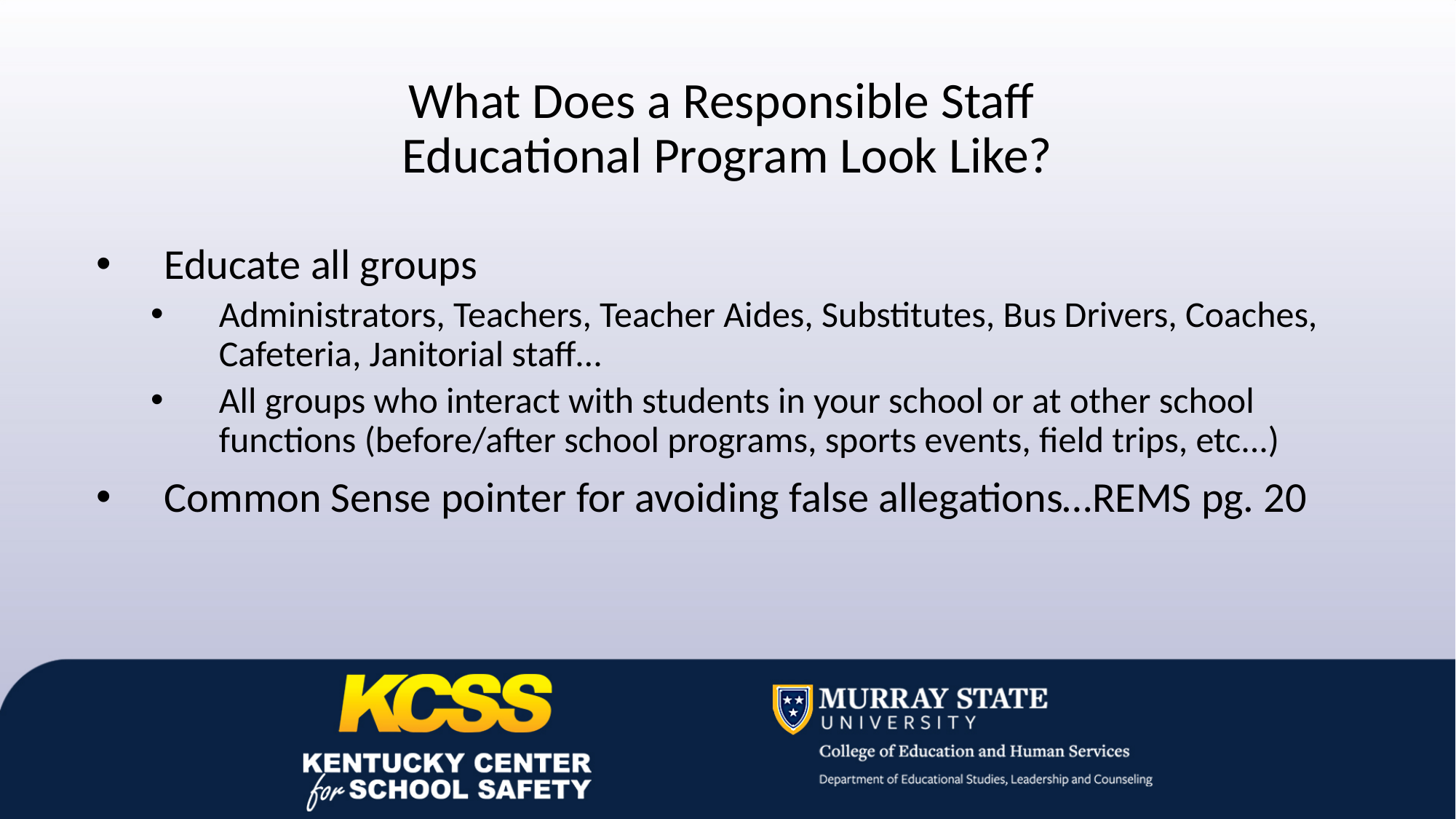

What Does a Responsible Staff
Educational Program Look Like?
Educate all groups
Administrators, Teachers, Teacher Aides, Substitutes, Bus Drivers, Coaches, Cafeteria, Janitorial staff…
All groups who interact with students in your school or at other school functions (before/after school programs, sports events, field trips, etc...)
Common Sense pointer for avoiding false allegations…REMS pg. 20